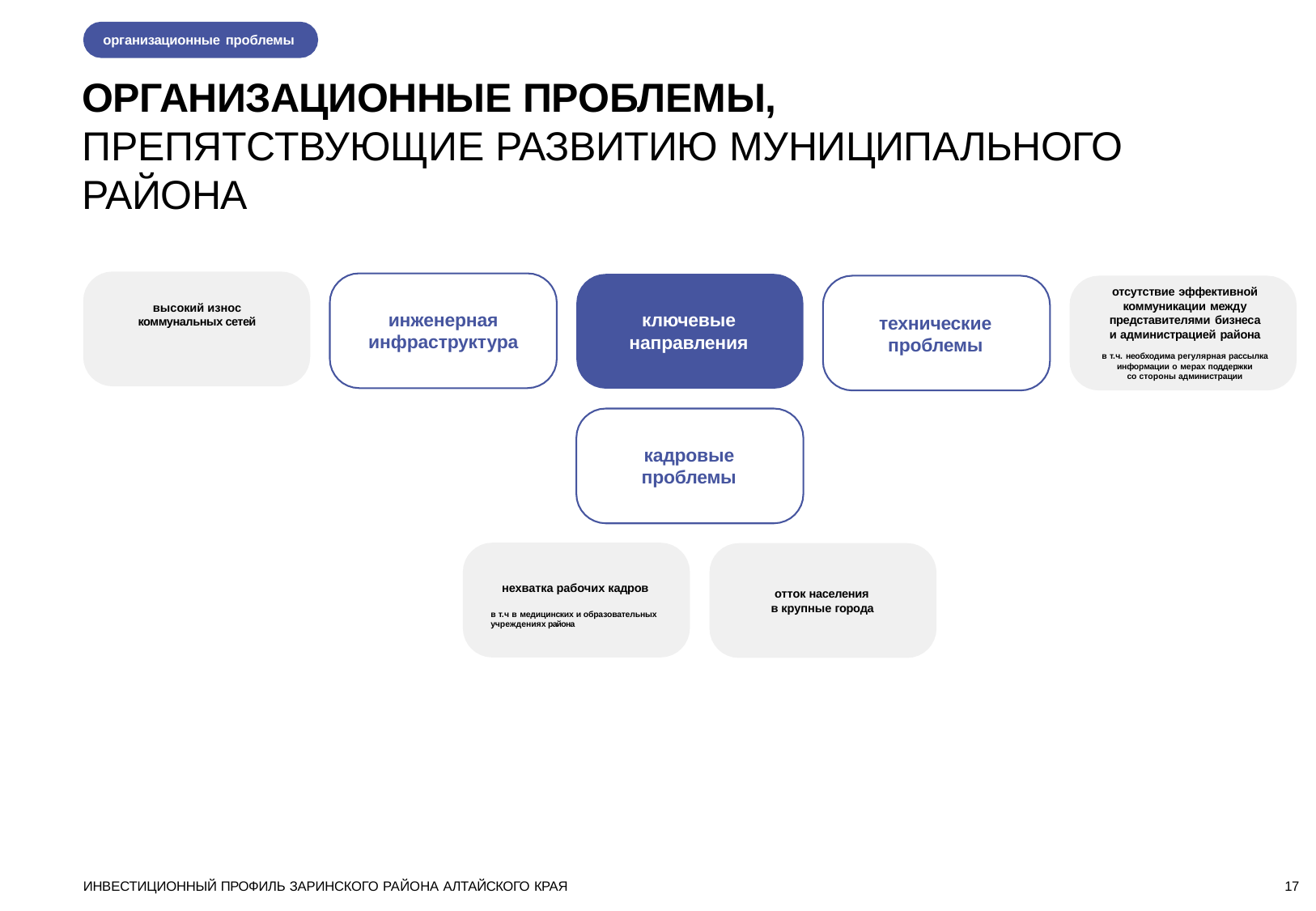

организационные проблемы
# ОРГАНИЗАЦИОННЫЕ ПРОБЛЕМЫ,
ПРЕПЯТСТВУЮЩИЕ РАЗВИТИЮ МУНИЦИПАЛЬНОГО РАЙОНА

отсутствие эффективной коммуникации между
представителями бизнеса и администрацией района
в т.ч. необходима регулярная рассылка информации о мерах поддержки
со стороны администрации
высокий износ коммунальных сетей
инженерная
инфраструктура
ключевые направления
технические проблемы

кадровые
проблемы

нехватка рабочих кадров
отток населения в крупные города
в т.ч в медицинских и образовательных учреждениях района
ИНВЕСТИЦИОННЫЙ ПРОФИЛЬ ЗАРИНСКОГО РАЙОНА АЛТАЙСКОГО КРАЯ
17